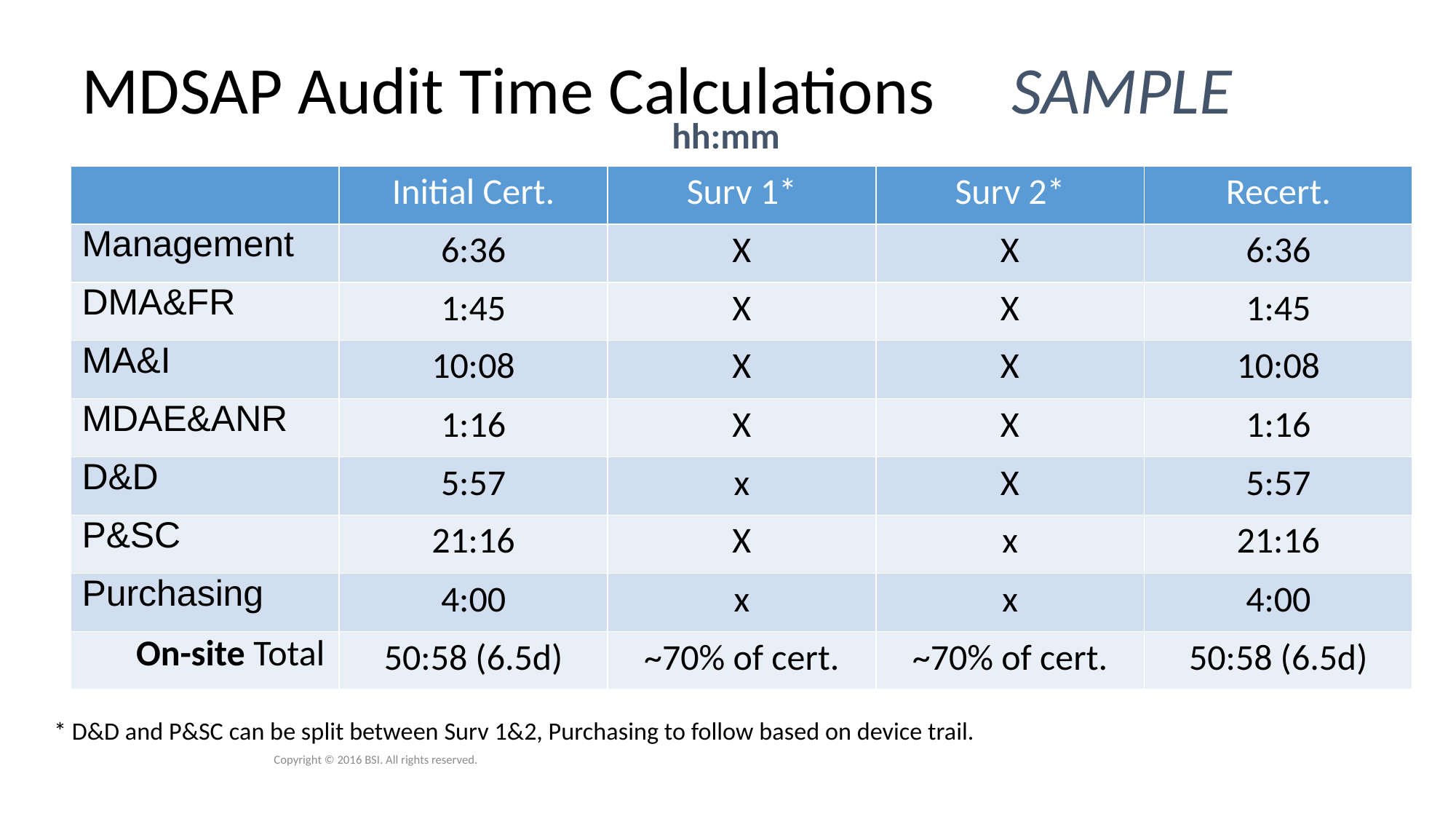

# MDSAP Audit Time Calculations     SAMPLE
hh:mm
|  | Initial Cert. | Surv 1\* | Surv 2\* | Recert. |
| --- | --- | --- | --- | --- |
| Management | 6:36 | X | X | 6:36 |
| DMA&FR | 1:45 | X | X | 1:45 |
| MA&I | 10:08 | X | X | 10:08 |
| MDAE&ANR | 1:16 | X | X | 1:16 |
| D&D | 5:57 | x | X | 5:57 |
| P&SC | 21:16 | X | x | 21:16 |
| Purchasing | 4:00 | x | x | 4:00 |
| On-site Total | 50:58 (6.5d) | ~70% of cert. | ~70% of cert. | 50:58 (6.5d) |

* D&D and P&SC can be split between Surv 1&2, Purchasing to follow based on device trail.
Copyright © 2016 BSI. All rights reserved.